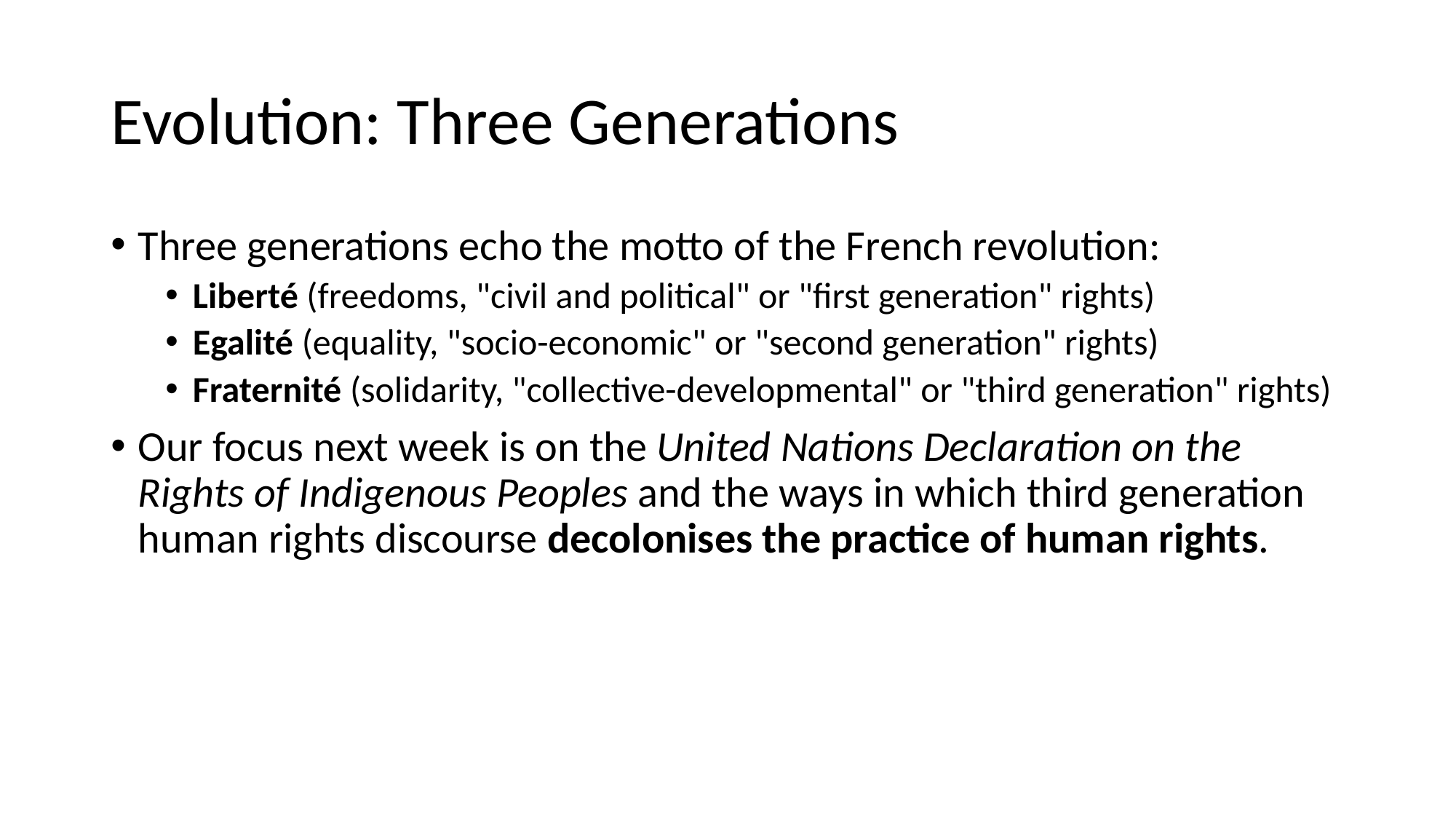

# Evolution: Three Generations
Three generations echo the motto of the French revolution:
Liberté (freedoms, "civil and political" or "first generation" rights)
Egalité (equality, "socio-economic" or "second generation" rights)
Fraternité (solidarity, "collective-developmental" or "third generation" rights)
Our focus next week is on the United Nations Declaration on the Rights of Indigenous Peoples and the ways in which third generation human rights discourse decolonises the practice of human rights.